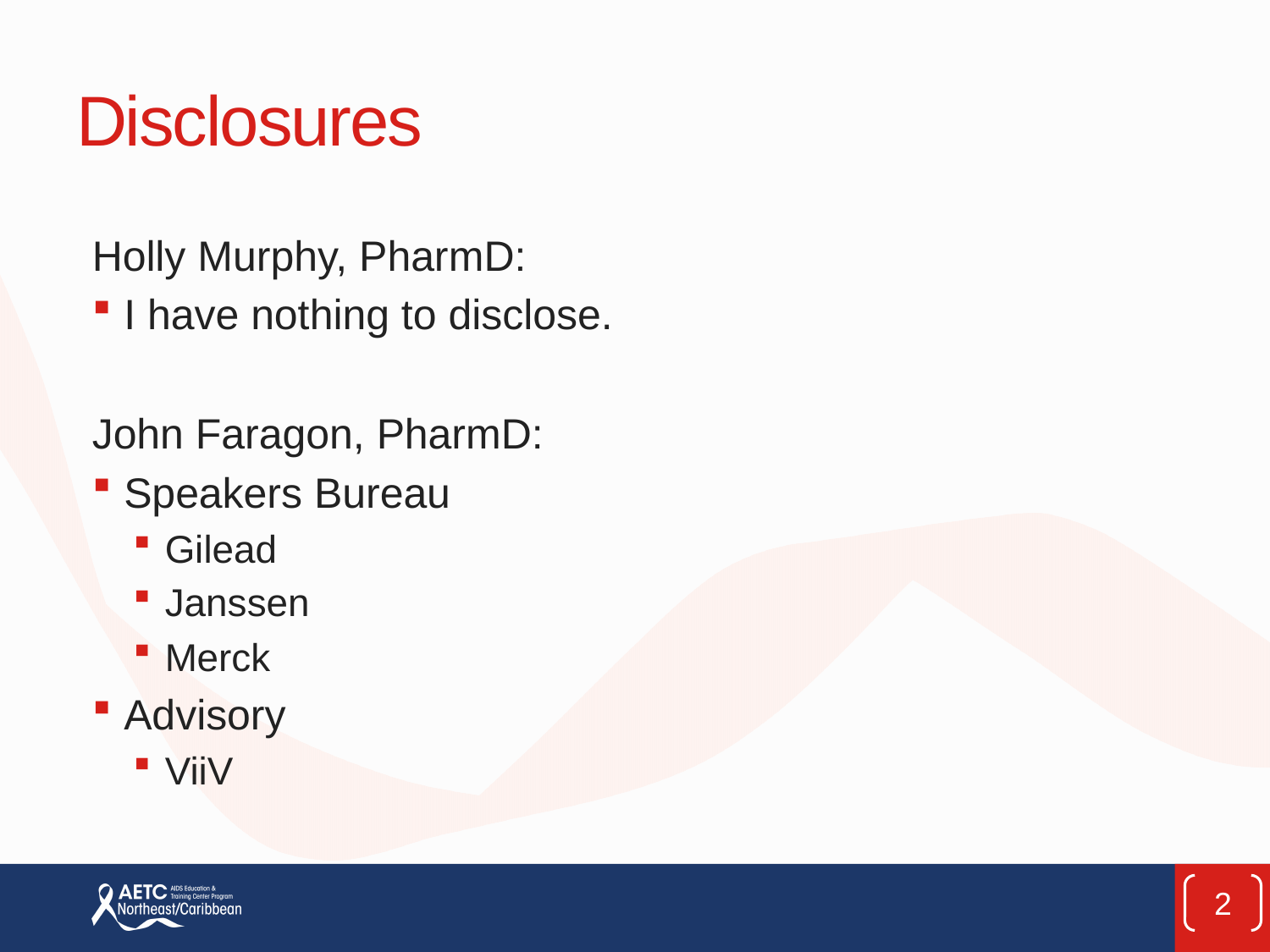

# Disclosures
Holly Murphy, PharmD:
I have nothing to disclose.

John Faragon, PharmD:
Speakers Bureau
Gilead
Janssen
Merck
Advisory
ViiV

2